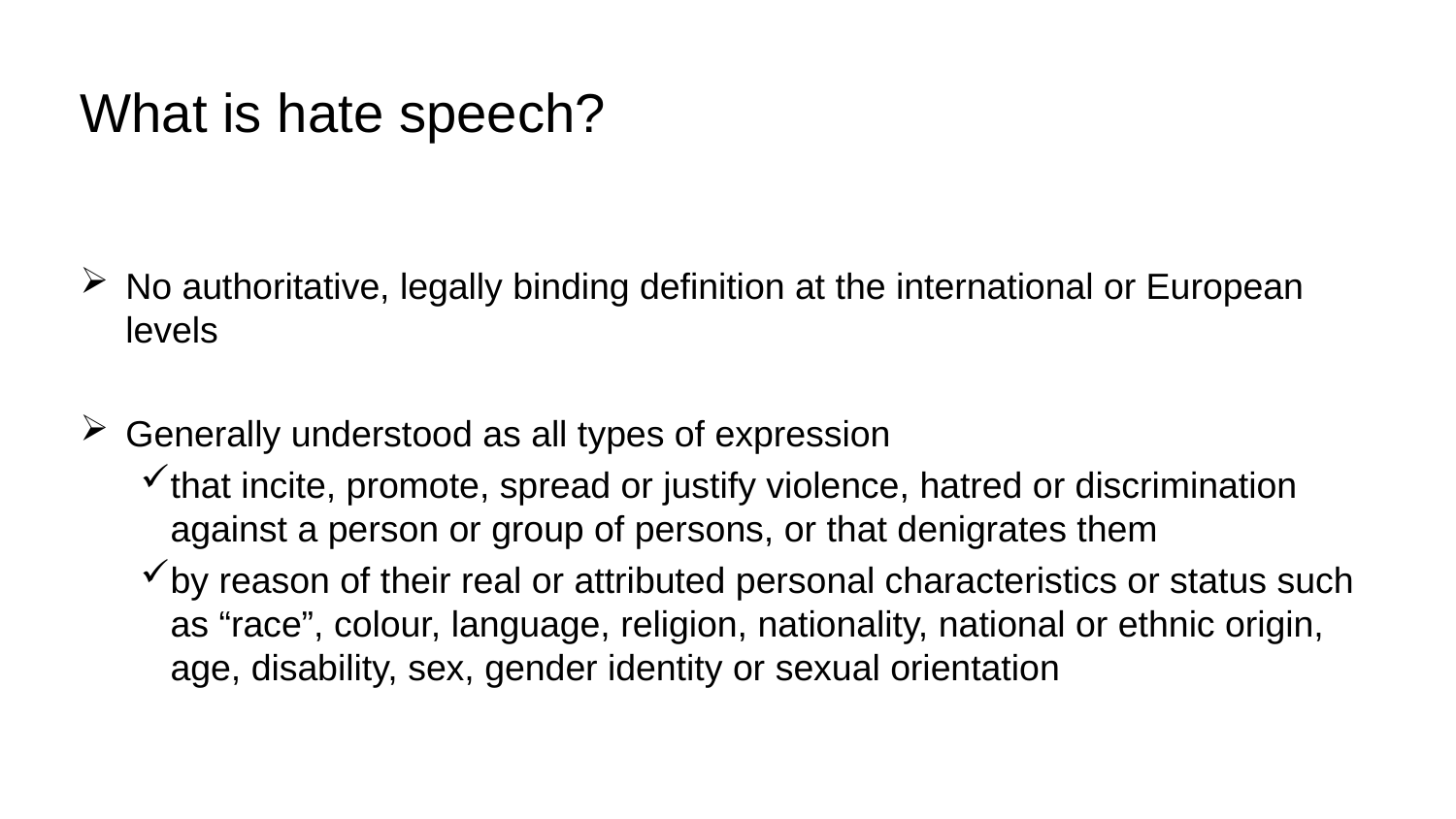

# What is hate speech?
No authoritative, legally binding definition at the international or European levels

Generally understood as all types of expression
that incite, promote, spread or justify violence, hatred or discrimination against a person or group of persons, or that denigrates them
by reason of their real or attributed personal characteristics or status such as “race”, colour, language, religion, nationality, national or ethnic origin, age, disability, sex, gender identity or sexual orientation